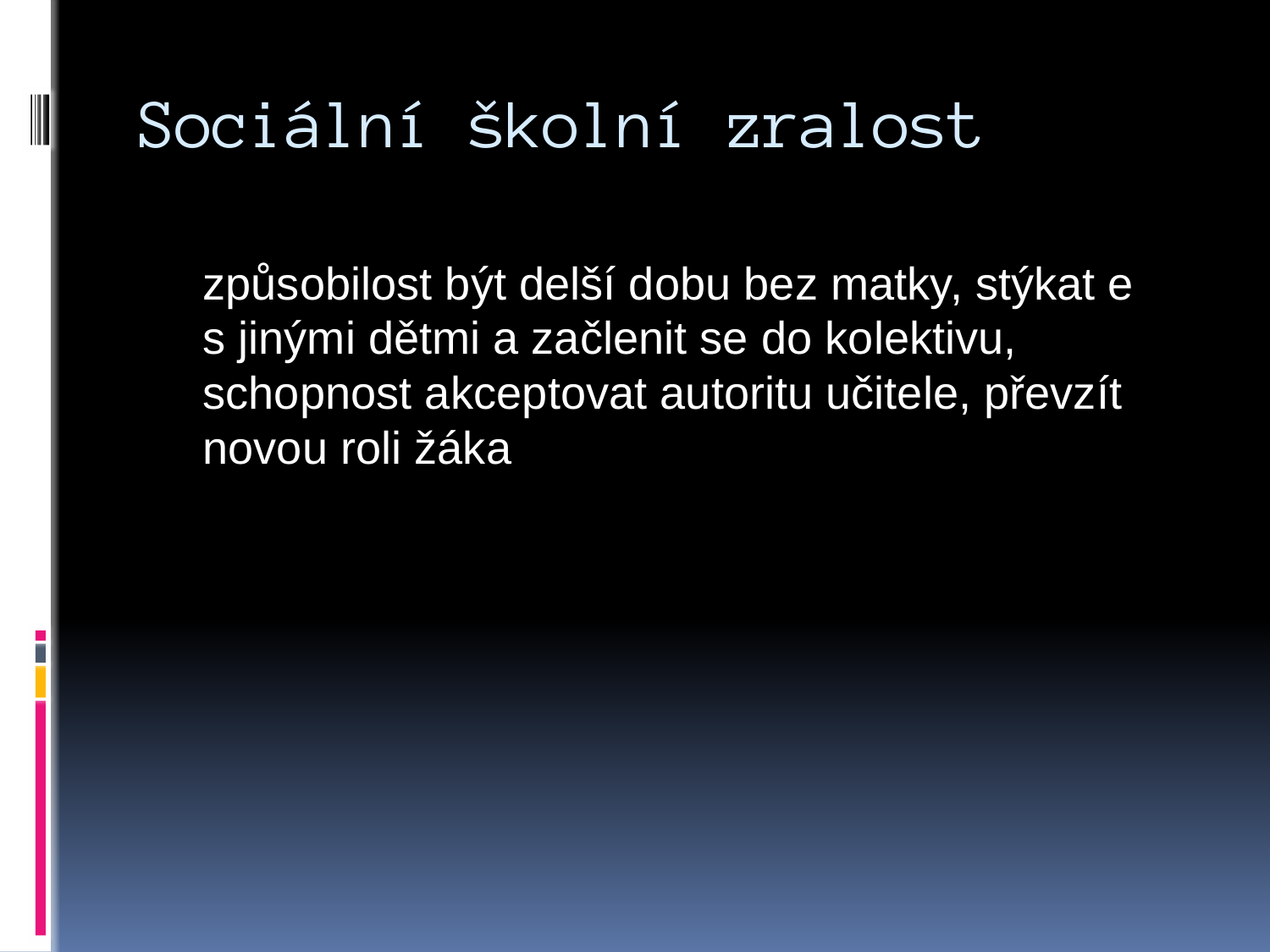

# Sociální školní zralost
způsobilost být delší dobu bez matky, stýkat e s jinými dětmi a začlenit se do kolektivu, schopnost akceptovat autoritu učitele, převzít novou roli žáka